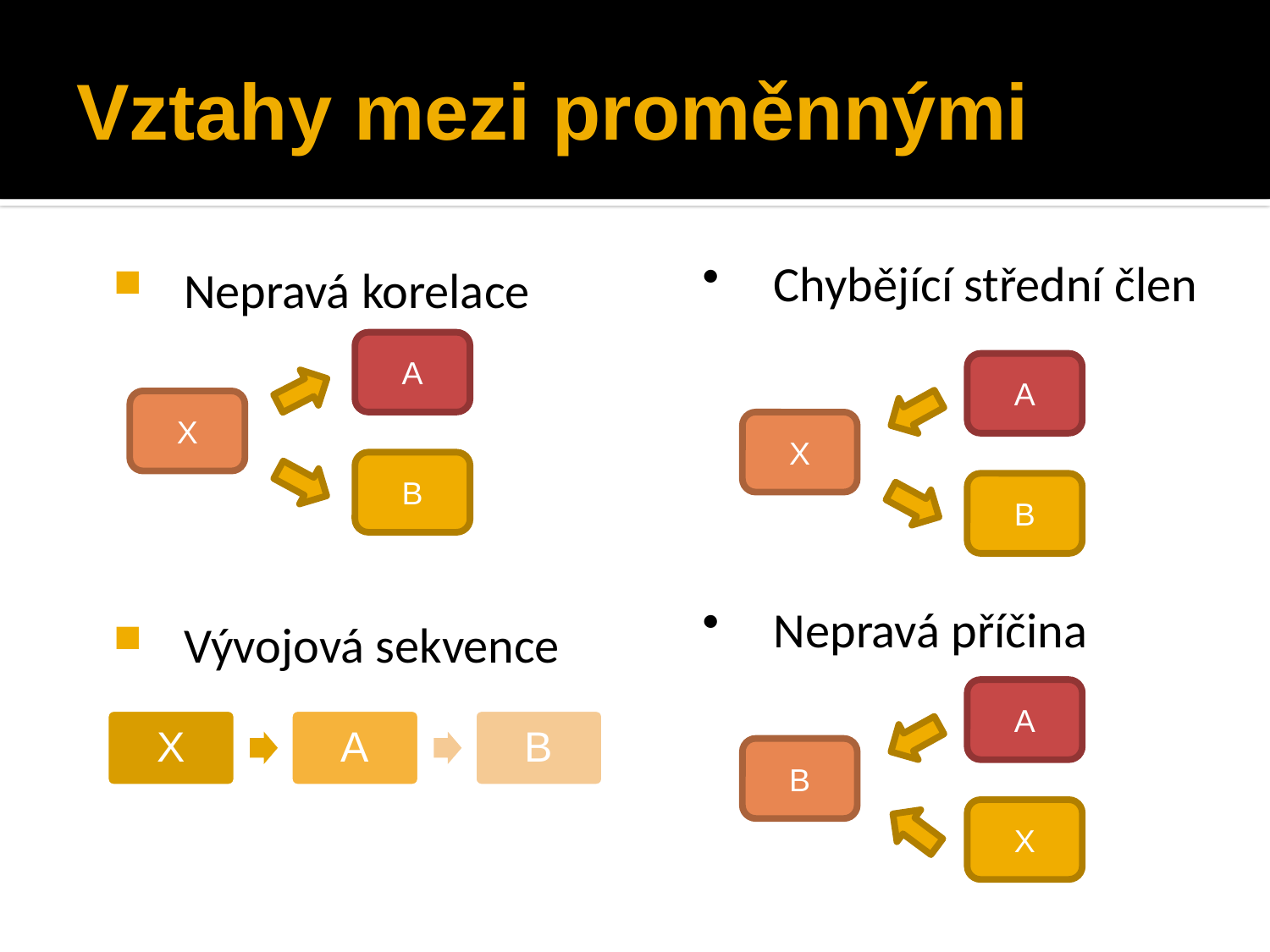

# Vztahy mezi proměnnými
Nepravá korelace

Vývojová sekvence
Chybějící střední člen

Nepravá příčina
A
A

X

X
B

B

X

A

B
A

B
X